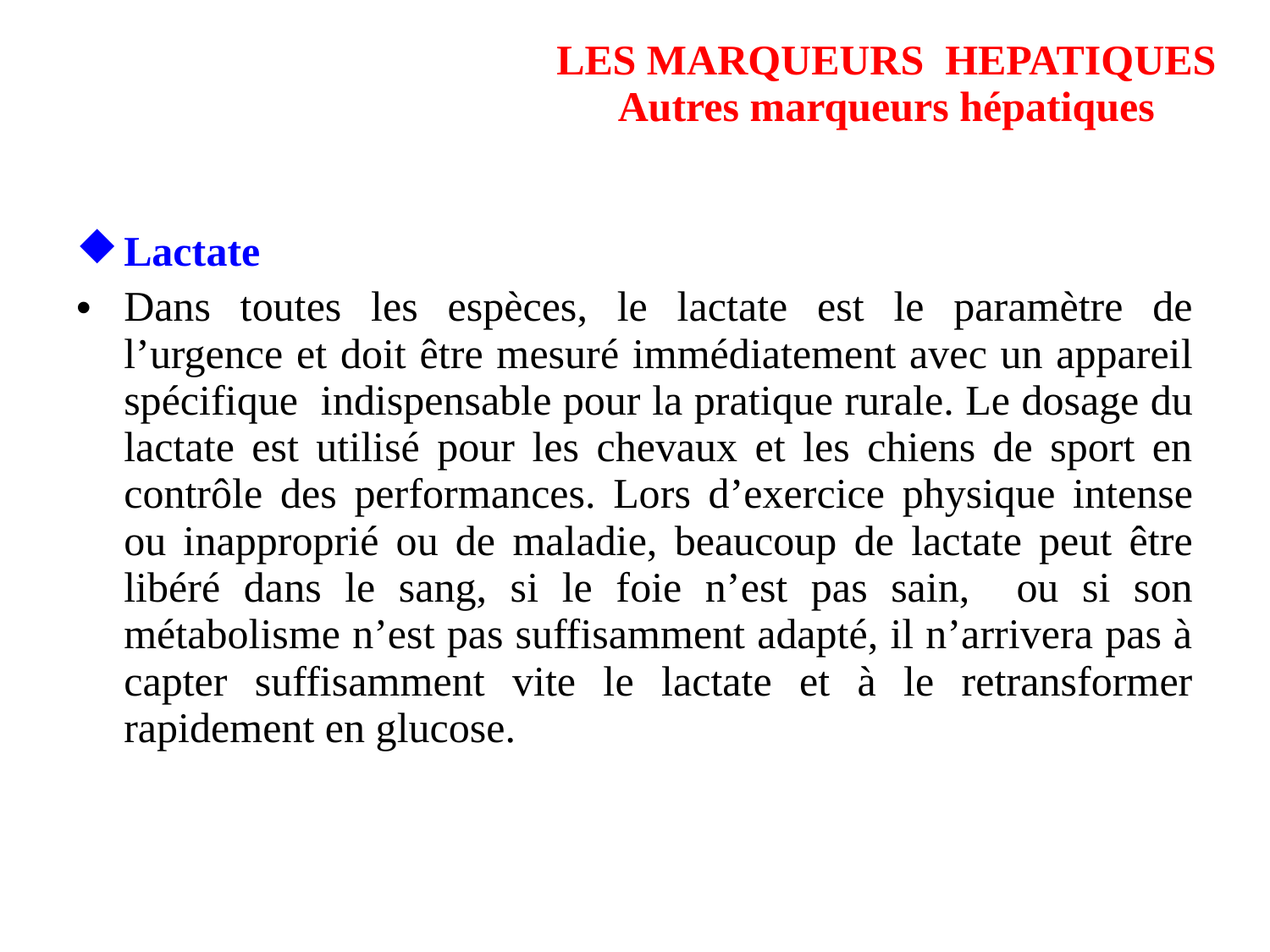

# LES MARQUEURS  HEPATIQUES Autres marqueurs hépatiques
Lactate
Dans toutes les espèces, le lactate est le paramètre de l’urgence et doit être mesuré immédiatement avec un appareil spécifique  indispensable pour la pratique rurale. Le dosage du lactate est utilisé pour les chevaux et les chiens de sport en contrôle des performances. Lors d’exercice physique intense ou inapproprié ou de maladie, beaucoup de lactate peut être libéré dans le sang, si le foie n’est pas sain,  ou si son métabolisme n’est pas suffisamment adapté, il n’arrivera pas à capter suffisamment vite le lactate et à le retransformer rapidement en glucose.